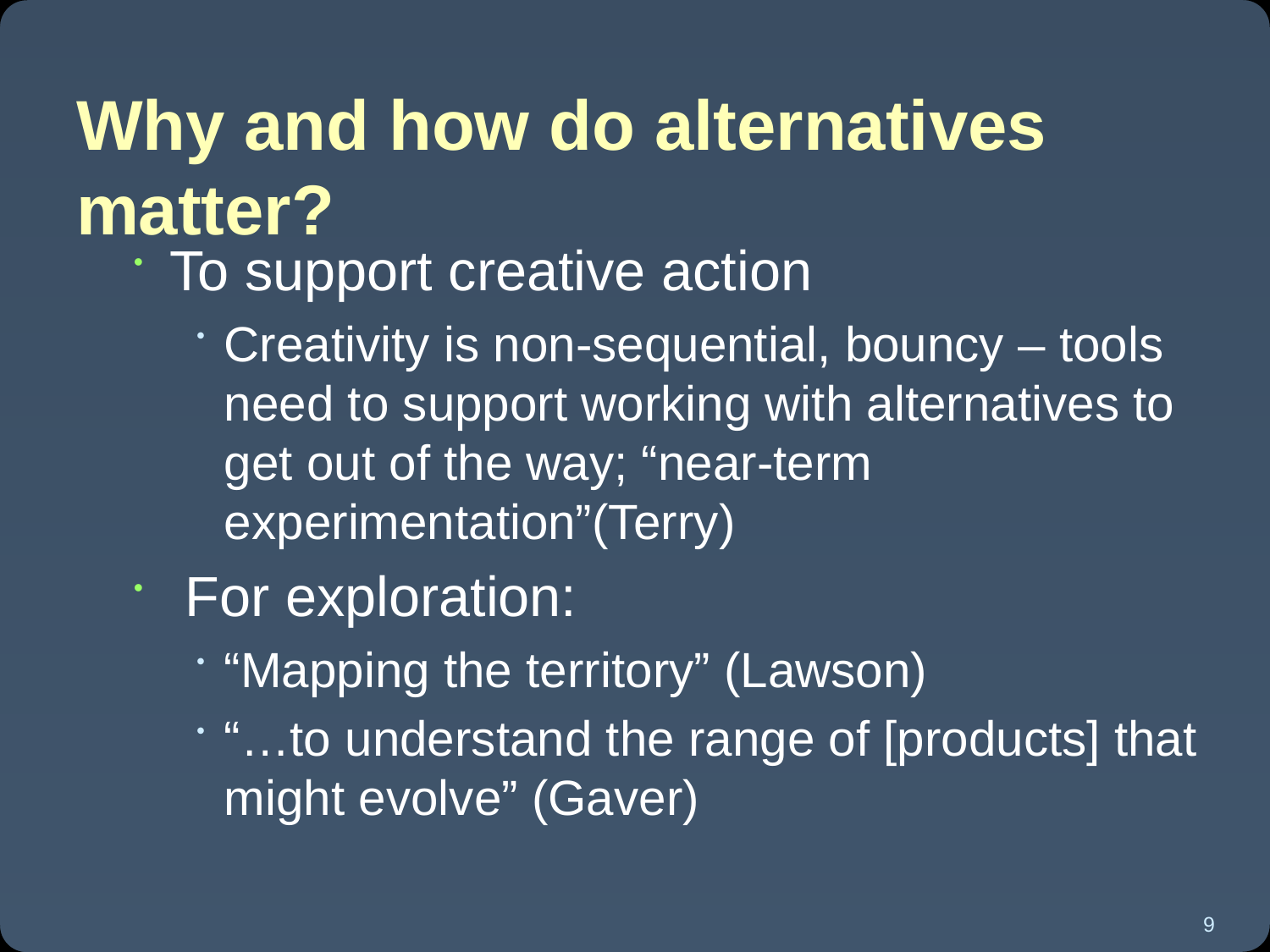

# Why and how do alternatives matter?
To support creative action
Creativity is non-sequential, bouncy – tools need to support working with alternatives to get out of the way; “near-term experimentation”(Terry)
 For exploration:
“Mapping the territory” (Lawson)
“…to understand the range of [products] that might evolve” (Gaver)

9